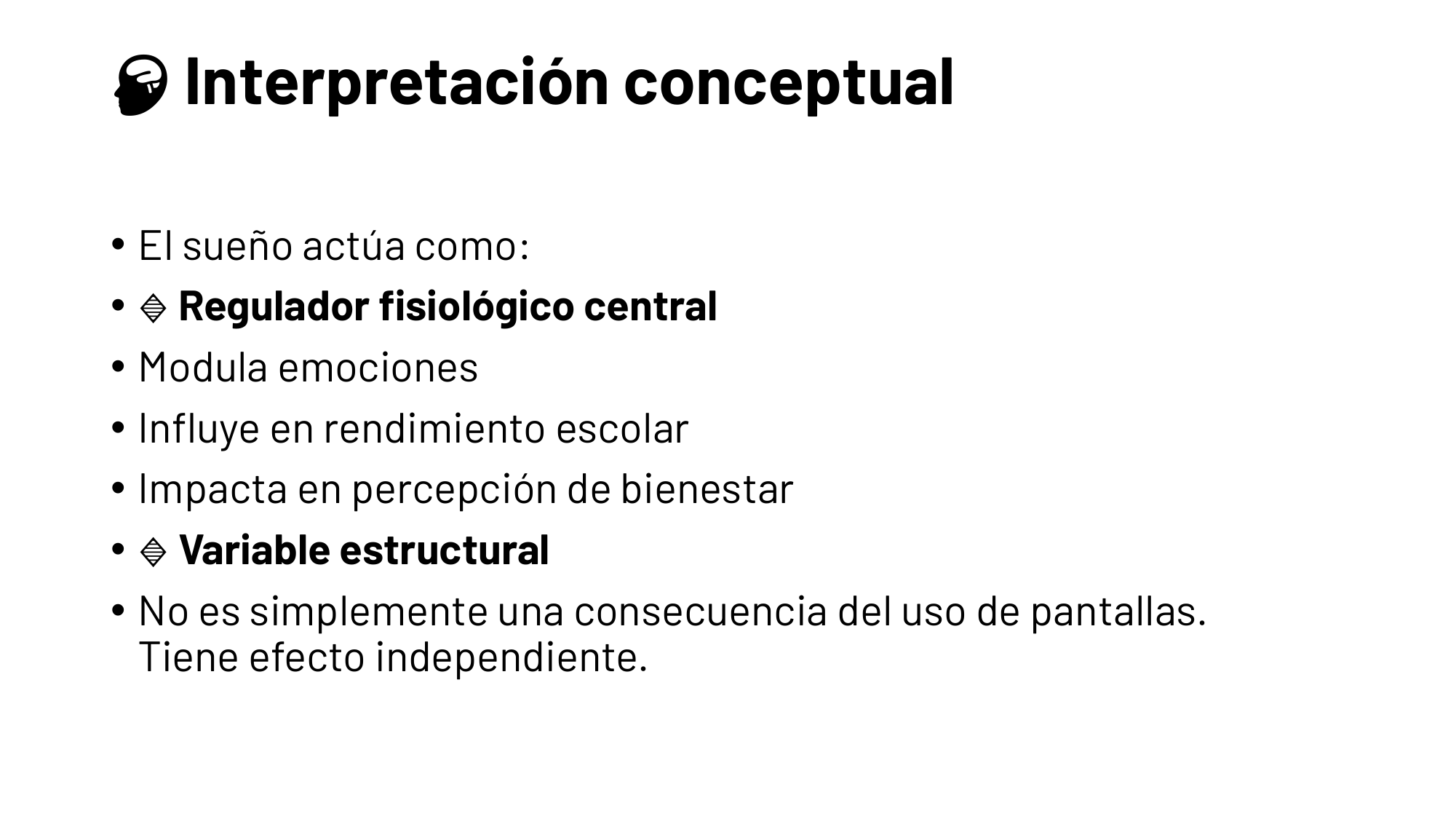

# 🧠 Interpretación conceptual
El sueño actúa como:
🔹 Regulador fisiológico central
Modula emociones
Influye en rendimiento escolar
Impacta en percepción de bienestar
🔹 Variable estructural
No es simplemente una consecuencia del uso de pantallas.
Tiene efecto independiente.